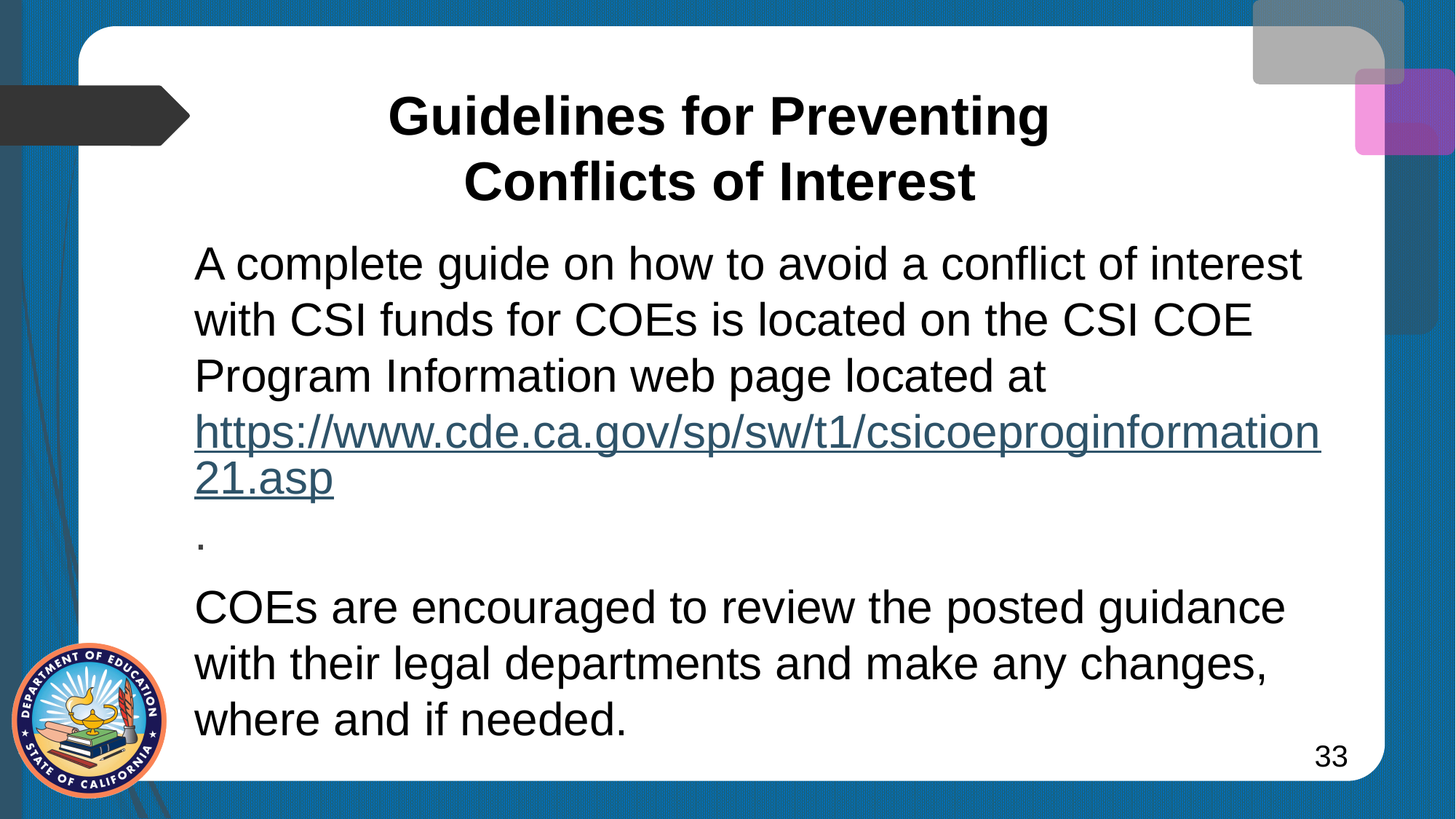

# Guidelines for Preventing Conflicts of Interest
A complete guide on how to avoid a conflict of interest with CSI funds for COEs is located on the CSI COE Program Information web page located at https://www.cde.ca.gov/sp/sw/t1/csicoeproginformation21.asp.
COEs are encouraged to review the posted guidance with their legal departments and make any changes, where and if needed.